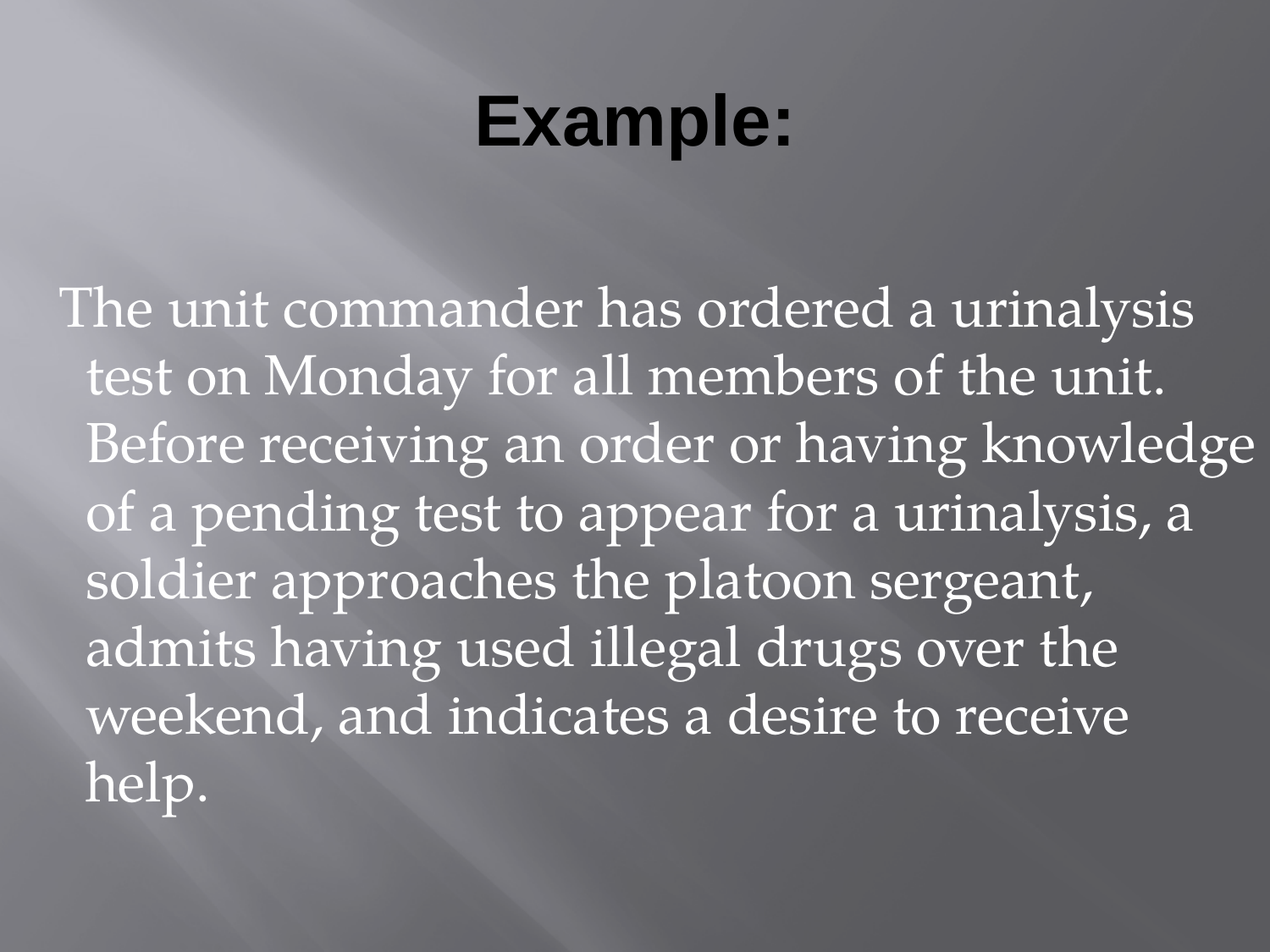

# Example:
  The unit commander has ordered a urinalysis test on Monday for all members of the unit. Before receiving an order or having knowledge of a pending test to appear for a urinalysis, a soldier approaches the platoon sergeant, admits having used illegal drugs over the weekend, and indicates a desire to receive help.